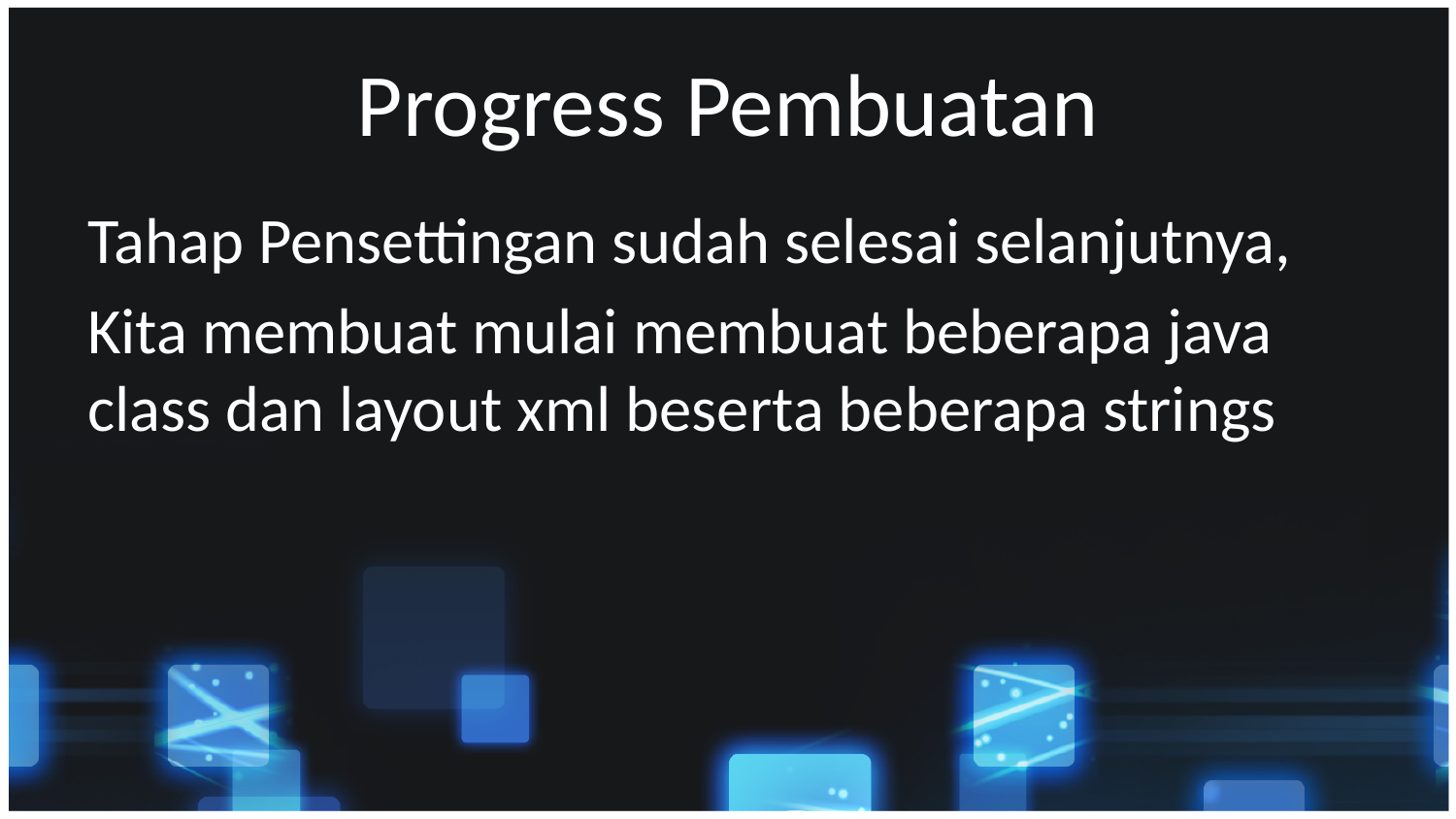

# Progress Pembuatan
Tahap Pensettingan sudah selesai selanjutnya,
Kita membuat mulai membuat beberapa java class dan layout xml beserta beberapa strings